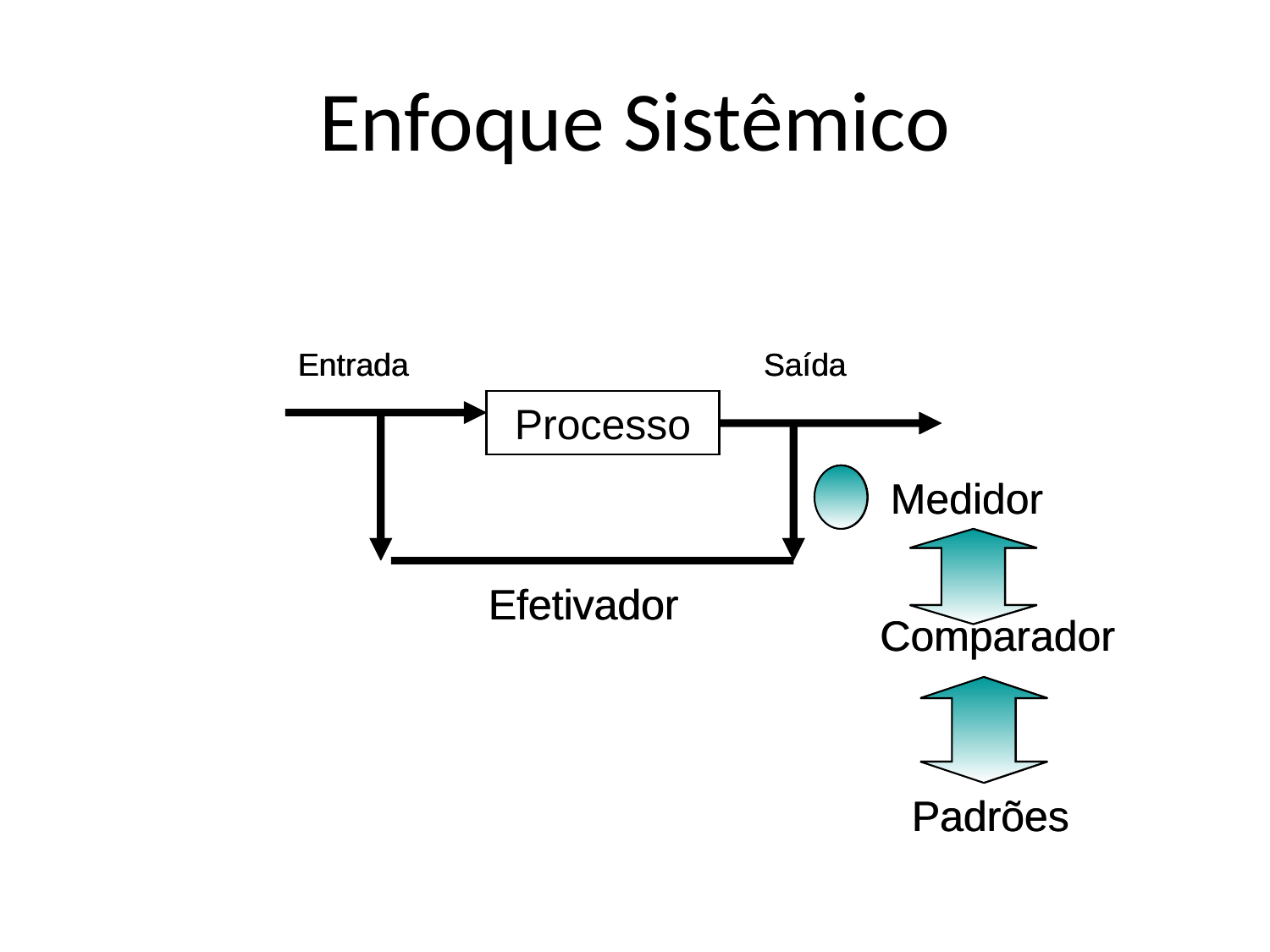

# Enfoque Sistêmico
Entrada
Saída
Processo

Medidor

Efetivador
Comparador

Padrões
Entrada
Saída
Processo

Medidor

Efetivador
Comparador

Padrões